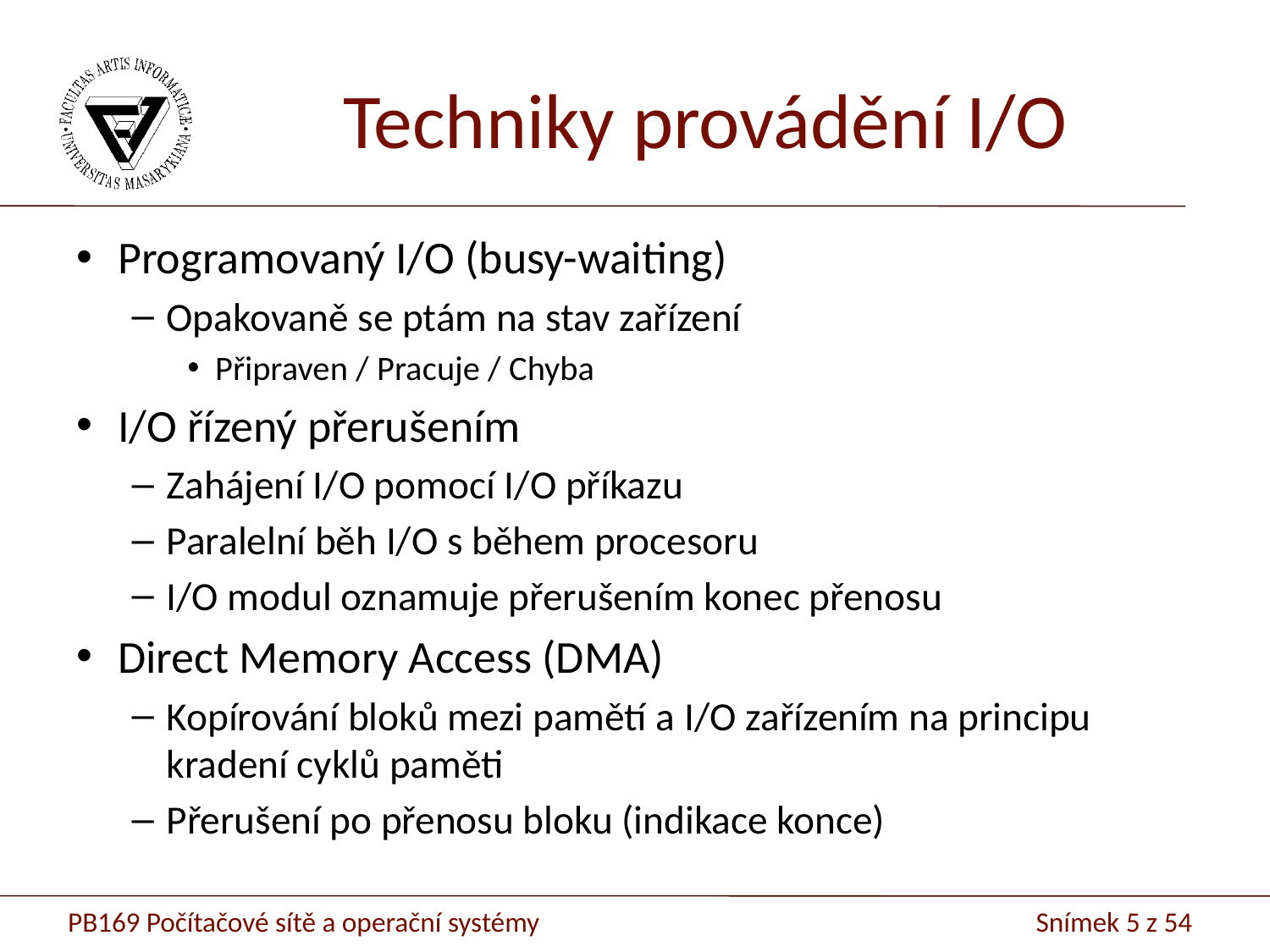

# Techniky provádění I/O
Programovaný I/O (busy-waiting)
Opakovaně se ptám na stav zařízení
Připraven / Pracuje / Chyba
I/O řízený přerušením
Zahájení I/O pomocí I/O příkazu
Paralelní běh I/O s během procesoru
I/O modul oznamuje přerušením konec přenosu
Direct Memory Access (DMA)
Kopírování bloků mezi pamětí a I/O zařízením na principu kradení cyklů paměti
Přerušení po přenosu bloku (indikace konce)